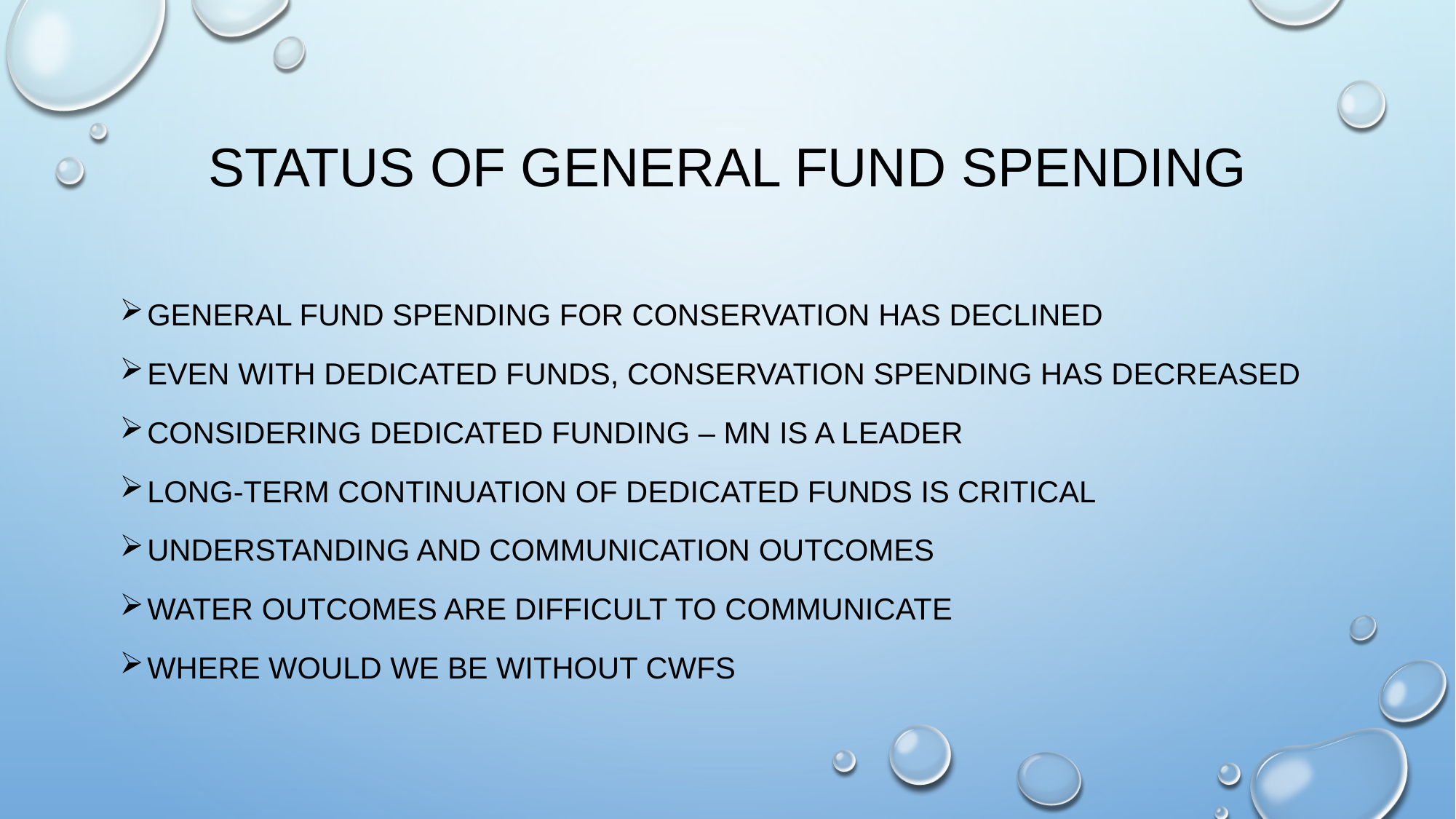

# Status of General Fund Spending
General fund spending for conservation has declined
Even with dedicated funds, conservation spending has decreased
Considering dedicated funding – MN is a leader
Long-term Continuation of dedicated funds is critical
Understanding and communication outcomes
Water outcomes are difficult to communicate
Where would we be without CWFs